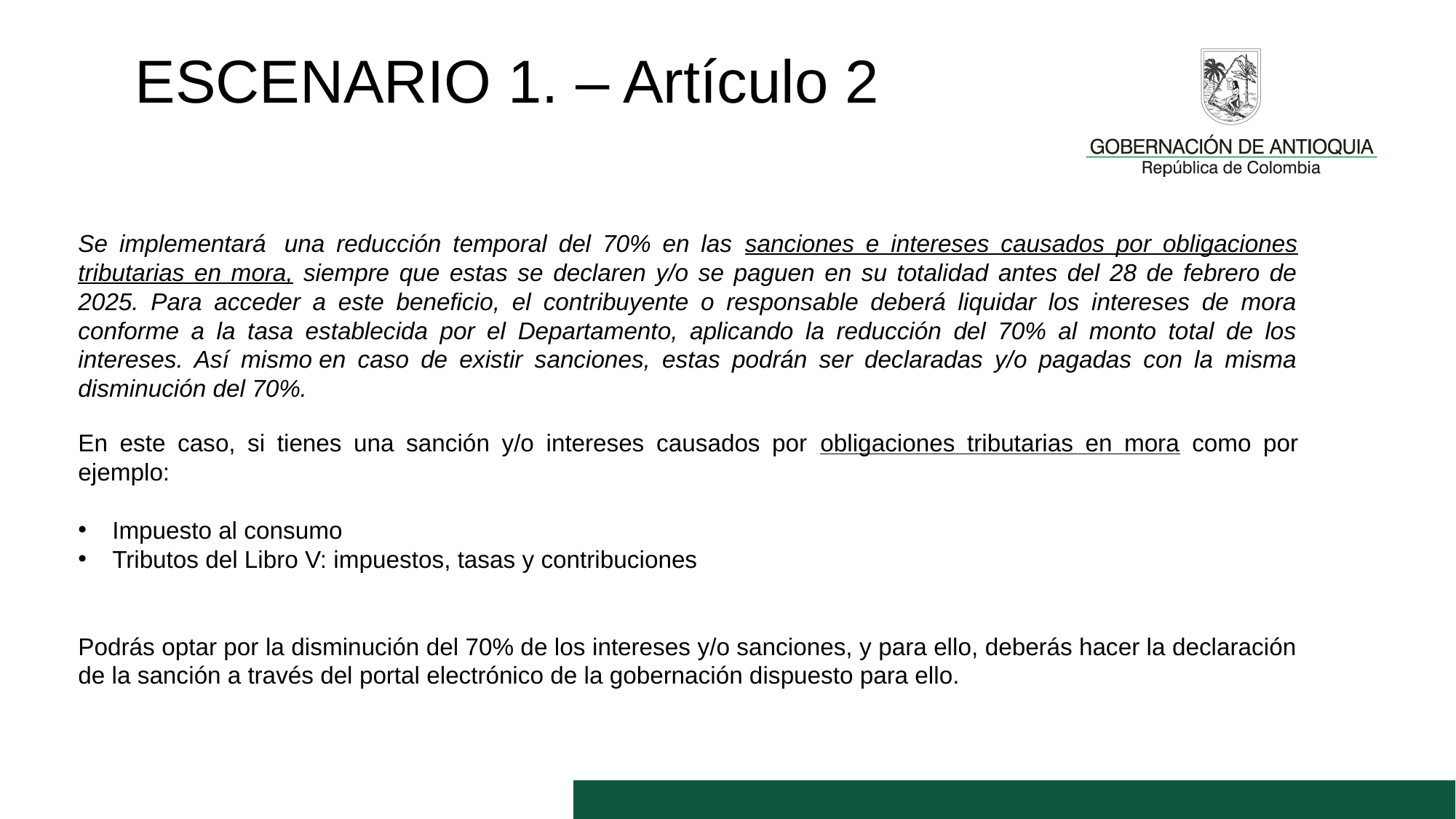

ESCENARIO 1. – Artículo 2
Se implementará  una reducción temporal del 70% en las sanciones e intereses causados por obligaciones tributarias en mora, siempre que estas se declaren y/o se paguen en su totalidad antes del 28 de febrero de 2025. Para acceder a este beneficio, el contribuyente o responsable deberá liquidar los intereses de mora conforme a la tasa establecida por el Departamento, aplicando la reducción del 70% al monto total de los intereses. Así mismo en caso de existir sanciones, estas podrán ser declaradas y/o pagadas con la misma disminución del 70%.

En este caso, si tienes una sanción y/o intereses causados por obligaciones tributarias en mora como por ejemplo:

Impuesto al consumo
Tributos del Libro V: impuestos, tasas y contribuciones

Podrás optar por la disminución del 70% de los intereses y/o sanciones, y para ello, deberás hacer la declaración de la sanción a través del portal electrónico de la gobernación dispuesto para ello.